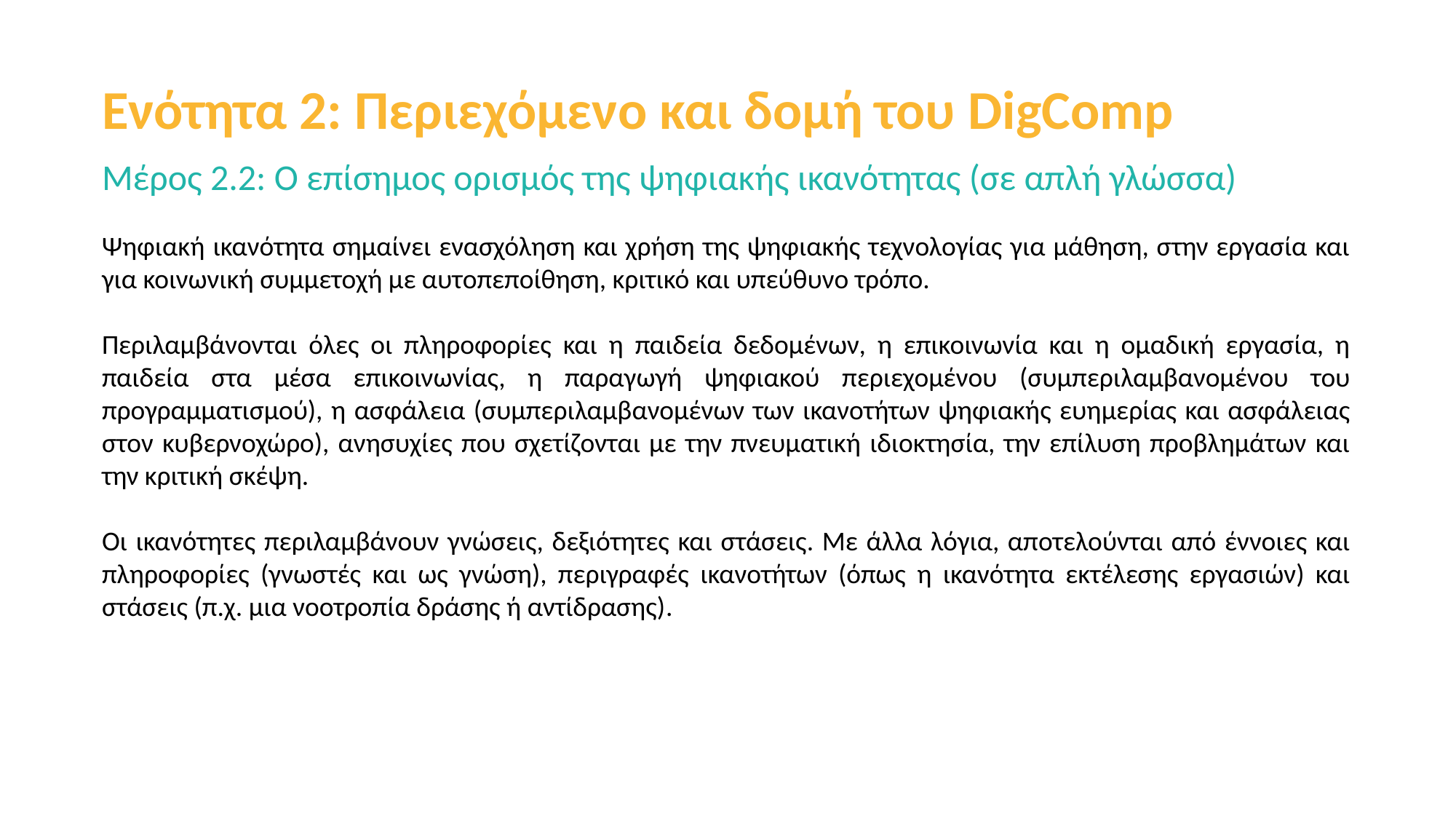

Ενότητα 2: Περιεχόμενο και δομή του DigComp
Μέρος 2.2: Ο επίσημος ορισμός της ψηφιακής ικανότητας (σε απλή γλώσσα)
Ψηφιακή ικανότητα σημαίνει ενασχόληση και χρήση της ψηφιακής τεχνολογίας για μάθηση, στην εργασία και για κοινωνική συμμετοχή με αυτοπεποίθηση, κριτικό και υπεύθυνο τρόπο.

Περιλαμβάνονται όλες οι πληροφορίες και η παιδεία δεδομένων, η επικοινωνία και η ομαδική εργασία, η παιδεία στα μέσα επικοινωνίας, η παραγωγή ψηφιακού περιεχομένου (συμπεριλαμβανομένου του προγραμματισμού), η ασφάλεια (συμπεριλαμβανομένων των ικανοτήτων ψηφιακής ευημερίας και ασφάλειας στον κυβερνοχώρο), ανησυχίες που σχετίζονται με την πνευματική ιδιοκτησία, την επίλυση προβλημάτων και την κριτική σκέψη.

Οι ικανότητες περιλαμβάνουν γνώσεις, δεξιότητες και στάσεις. Με άλλα λόγια, αποτελούνται από έννοιες και πληροφορίες (γνωστές και ως γνώση), περιγραφές ικανοτήτων (όπως η ικανότητα εκτέλεσης εργασιών) και στάσεις (π.χ. μια νοοτροπία δράσης ή αντίδρασης).